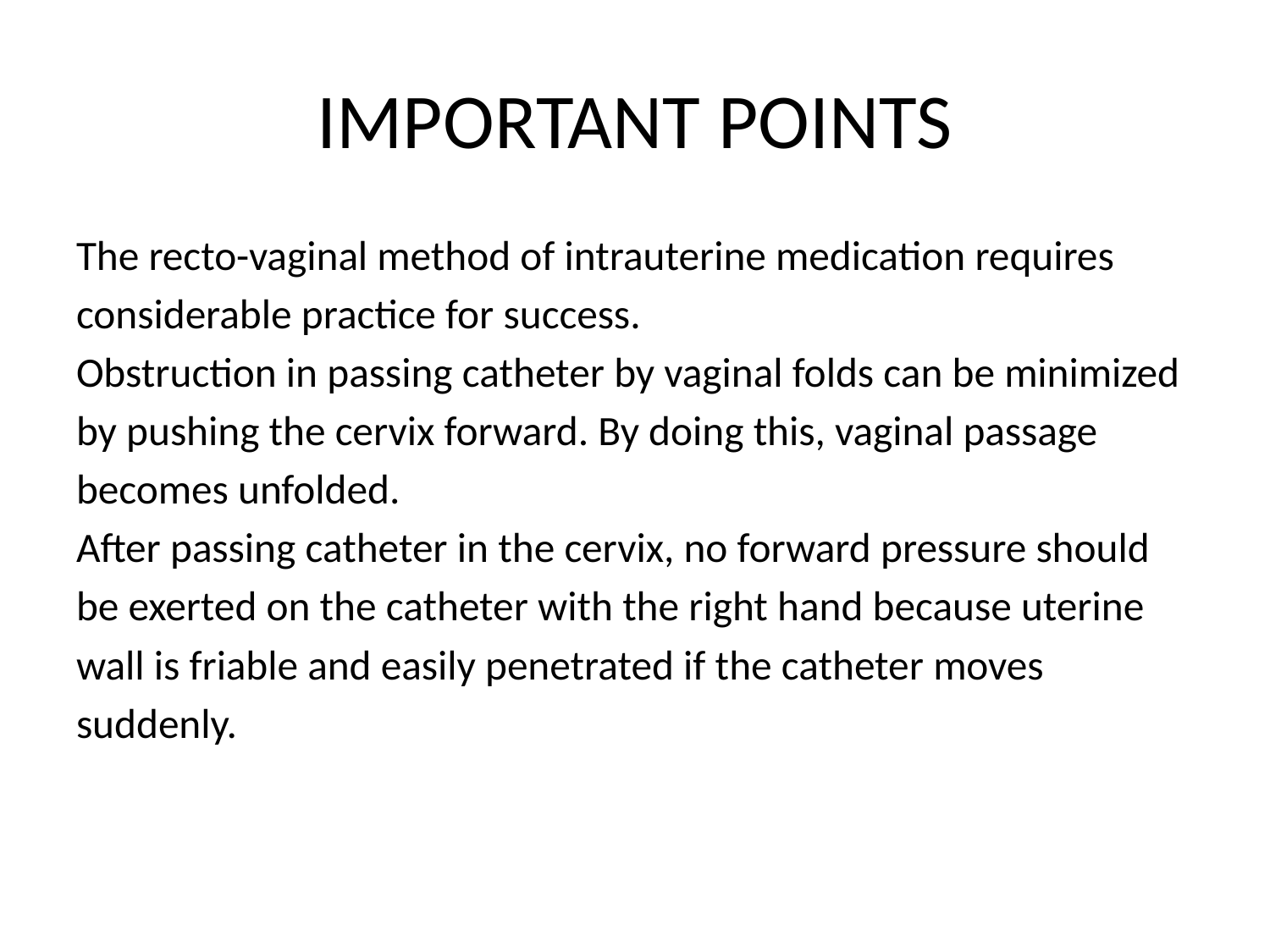

# IMPORTANT POINTS
The recto-vaginal method of intrauterine medication requires
considerable practice for success.
Obstruction in passing catheter by vaginal folds can be minimized
by pushing the cervix forward. By doing this, vaginal passage
becomes unfolded.
After passing catheter in the cervix, no forward pressure should
be exerted on the catheter with the right hand because uterine
wall is friable and easily penetrated if the catheter moves
suddenly.